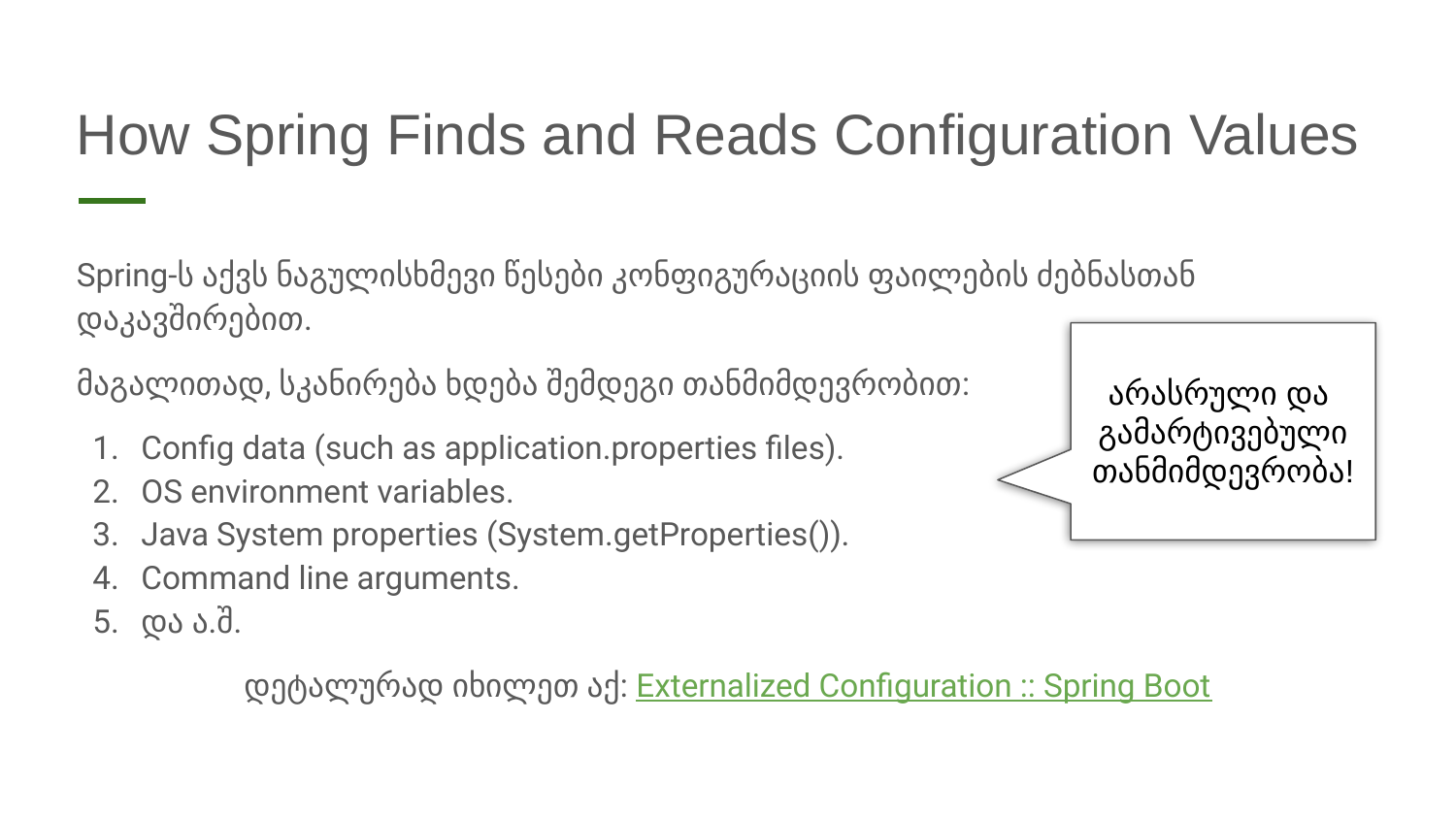

# How Spring Finds and Reads Configuration Values
Spring-ს აქვს ნაგულისხმევი წესები კონფიგურაციის ფაილების ძებნასთან დაკავშირებით.
მაგალითად, სკანირება ხდება შემდეგი თანმიმდევრობით:
Config data (such as application.properties files).
OS environment variables.
Java System properties (System.getProperties()).
Command line arguments.
და ა.შ.
დეტალურად იხილეთ აქ: Externalized Configuration :: Spring Boot
არასრული და  გამარტივებული თანმიმდევრობა!